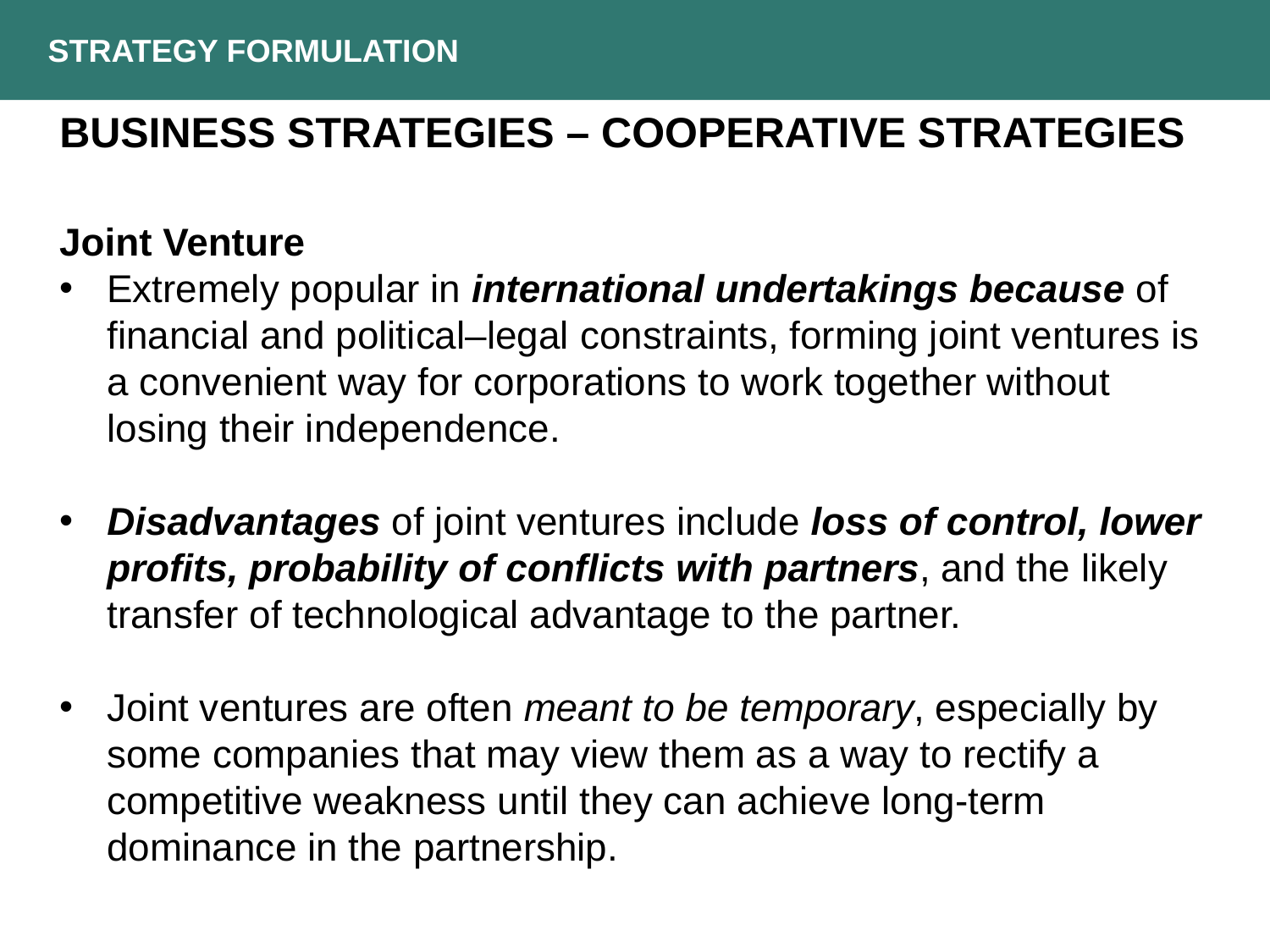

Strategy Formulation
Business Strategies – Cooperative strategies
Joint Venture
Extremely popular in international undertakings because of financial and political–legal constraints, forming joint ventures is a convenient way for corporations to work together without losing their independence.

Disadvantages of joint ventures include loss of control, lower profits, probability of conflicts with partners, and the likely transfer of technological advantage to the partner.

Joint ventures are often meant to be temporary, especially by some companies that may view them as a way to rectify a competitive weakness until they can achieve long-term dominance in the partnership.